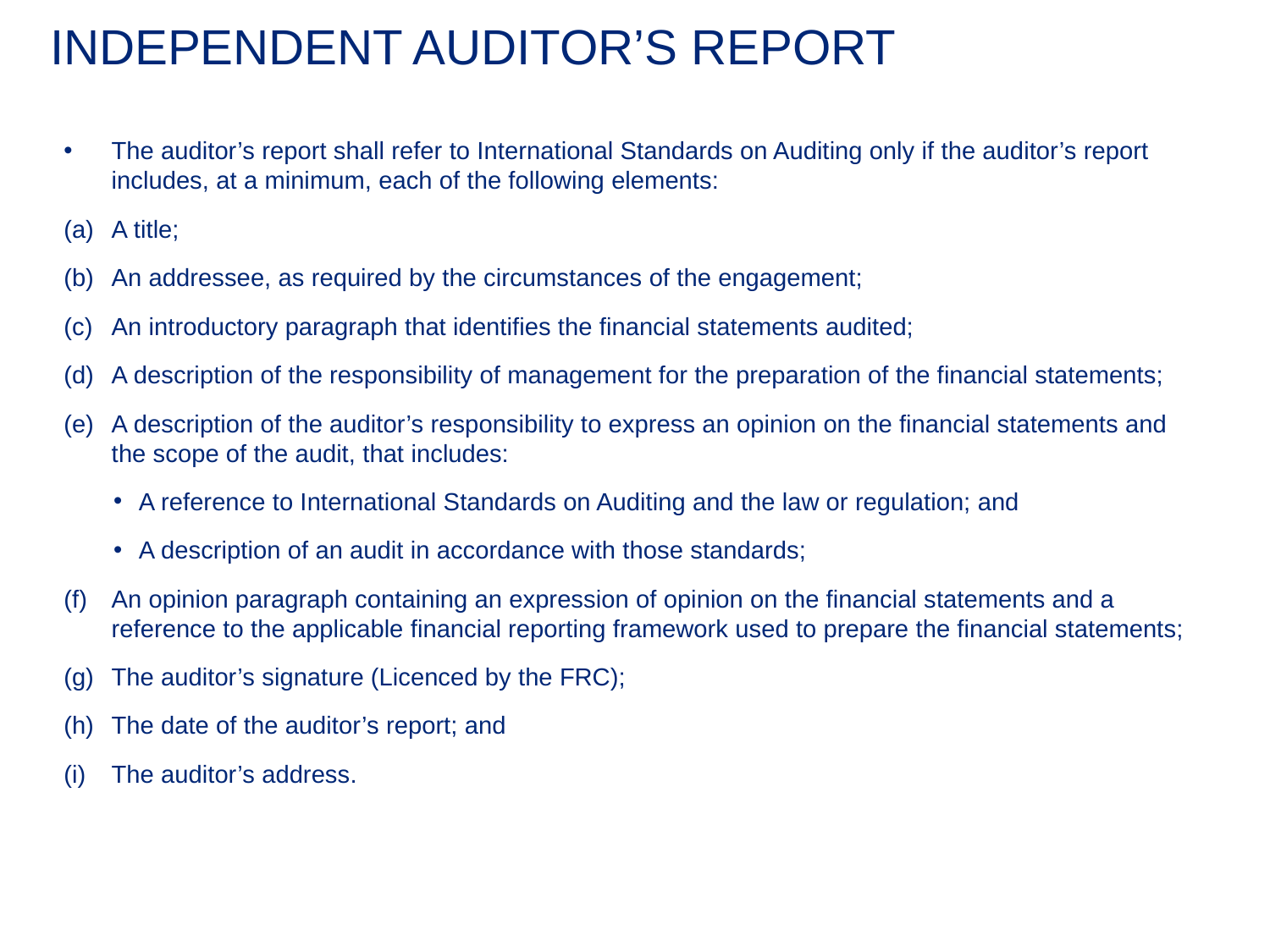

# INDEPENDENT AUDITOR’S REPORT
The auditor’s report shall refer to International Standards on Auditing only if the auditor’s report includes, at a minimum, each of the following elements:
(a)	A title;
(b)	An addressee, as required by the circumstances of the engagement;
(c)	An introductory paragraph that identifies the financial statements audited;
(d)	A description of the responsibility of management for the preparation of the financial statements;
(e)	A description of the auditor’s responsibility to express an opinion on the financial statements and the scope of the audit, that includes:
A reference to International Standards on Auditing and the law or regulation; and
A description of an audit in accordance with those standards;
(f)	An opinion paragraph containing an expression of opinion on the financial statements and a reference to the applicable financial reporting framework used to prepare the financial statements;
(g)	The auditor’s signature (Licenced by the FRC);
(h)	The date of the auditor’s report; and
(i) 	The auditor’s address.